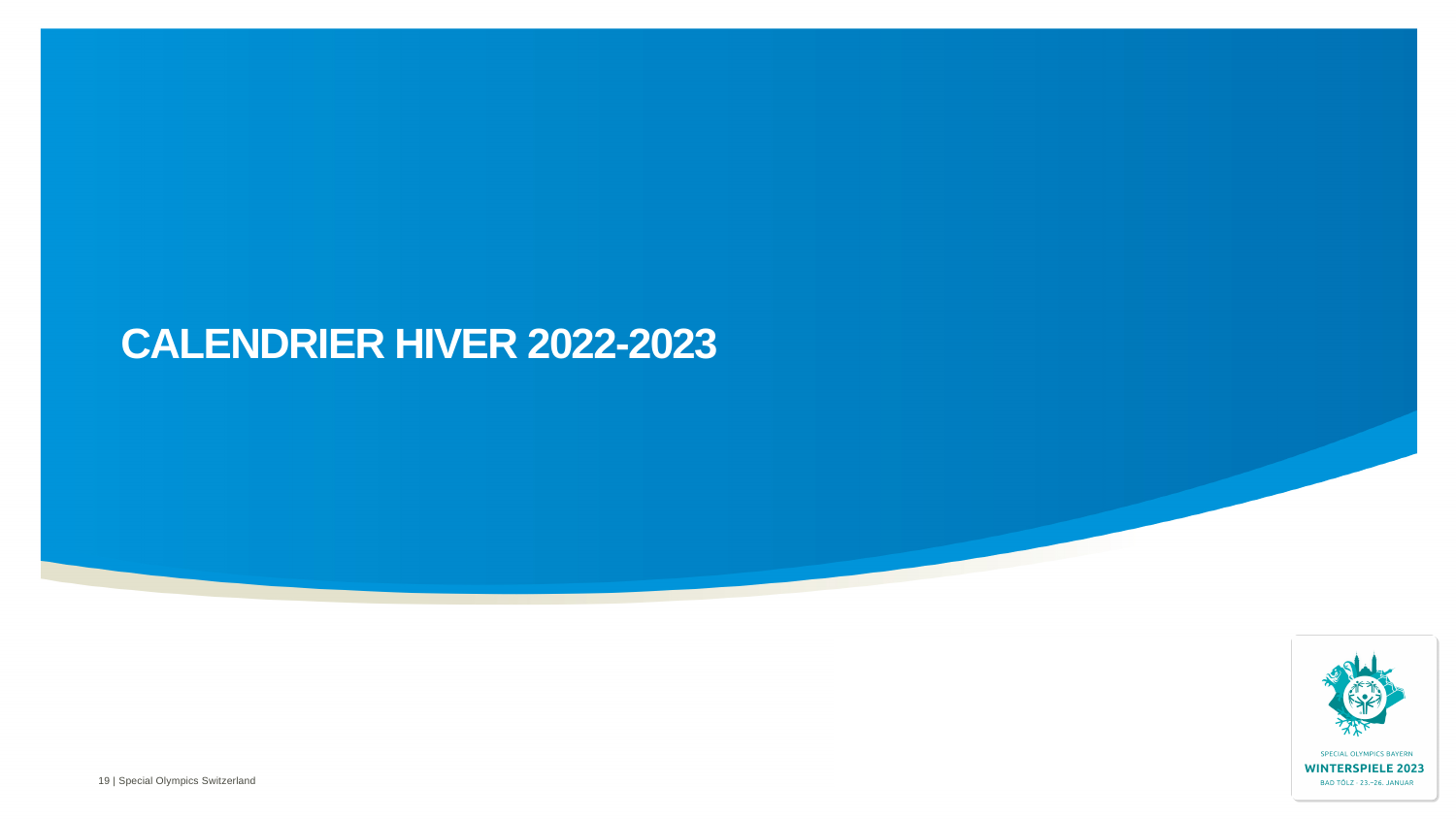

# Calendrier hiver 2022-2023
19 | Special Olympics Switzerland